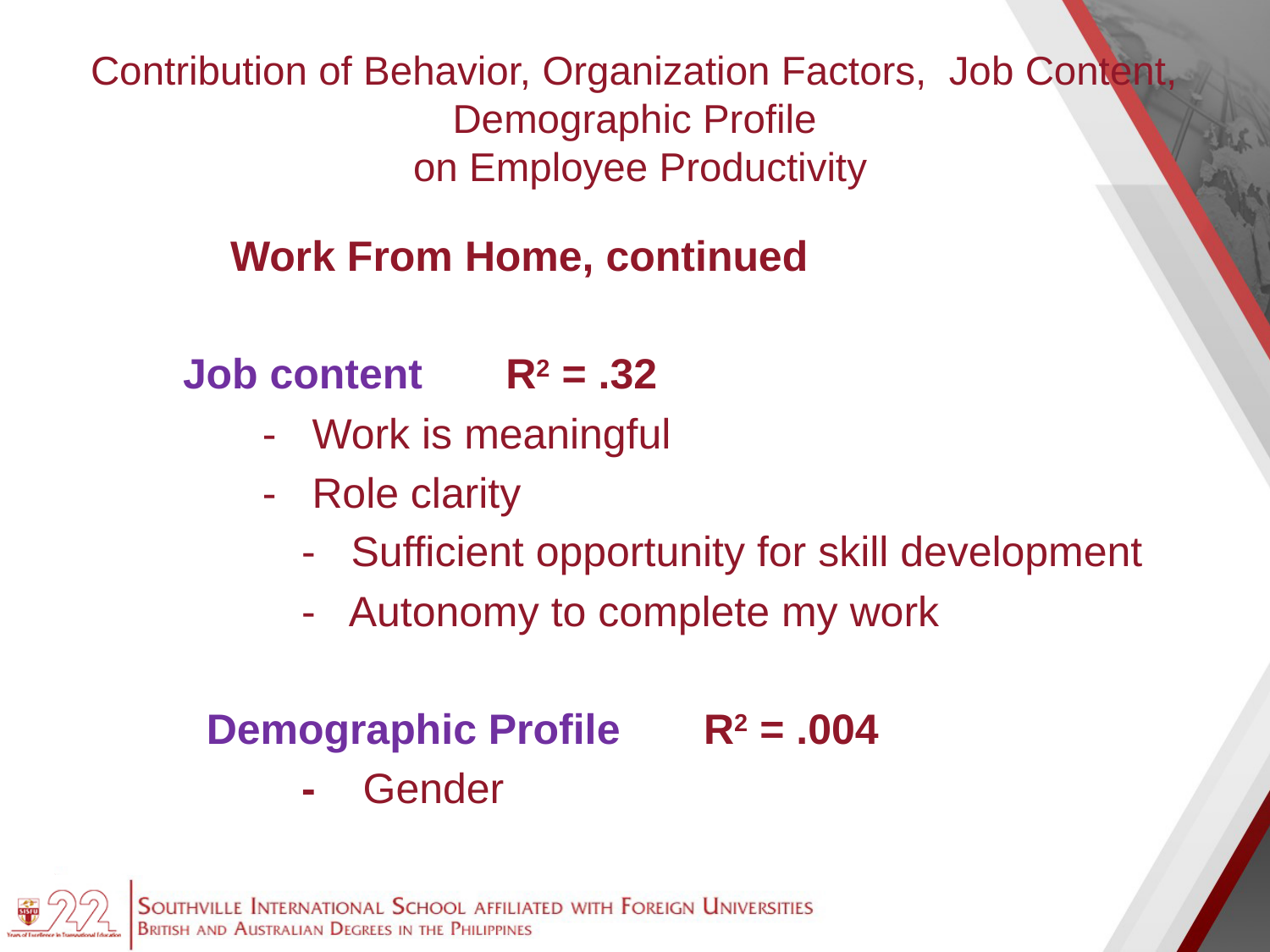

# Contribution of Behavior, Organization Factors,  Job Content, Demographic Profile on Employee Productivity
             Work From Home, continued

         Job content       R2 = .32
	     -   Work is meaningful
  	     -   Role clarity
                   -   Sufficient opportunity for skill development
                   -   Autonomy to complete my work

           Demographic Profile       R2 = .004
                   -    Gender